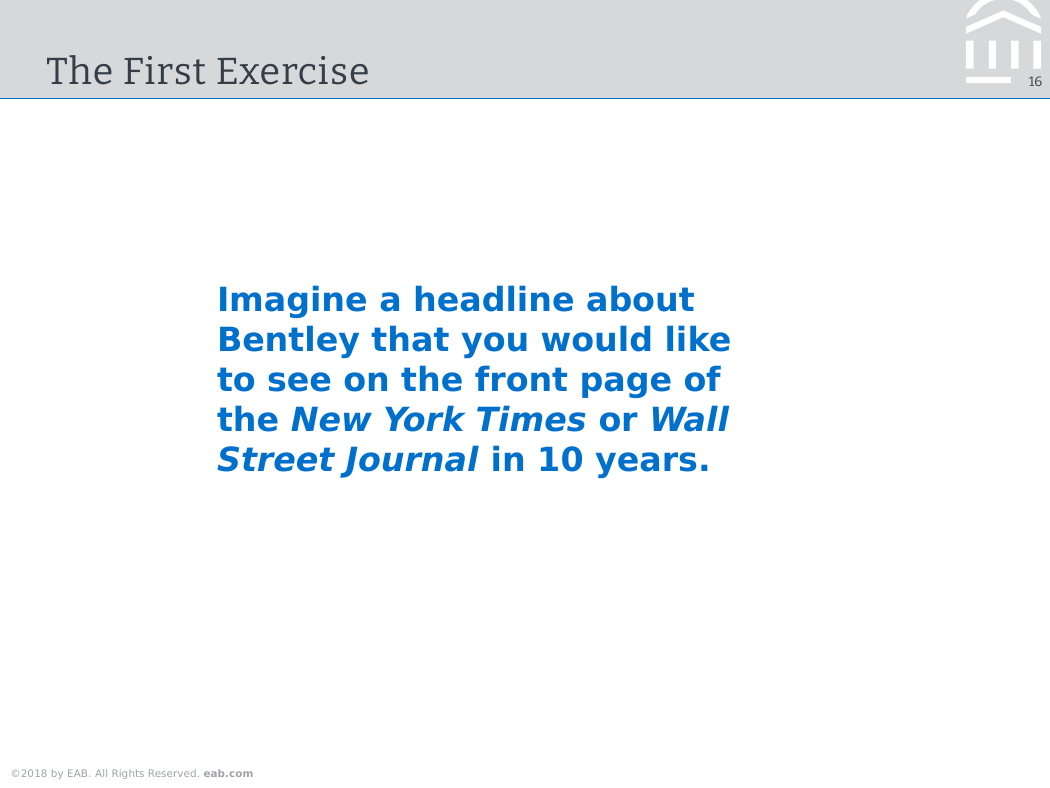

# The First Exercise

Imagine a headline about Bentley that you would like to see on the front page of the New York Times or Wall Street Journal in 10 years.